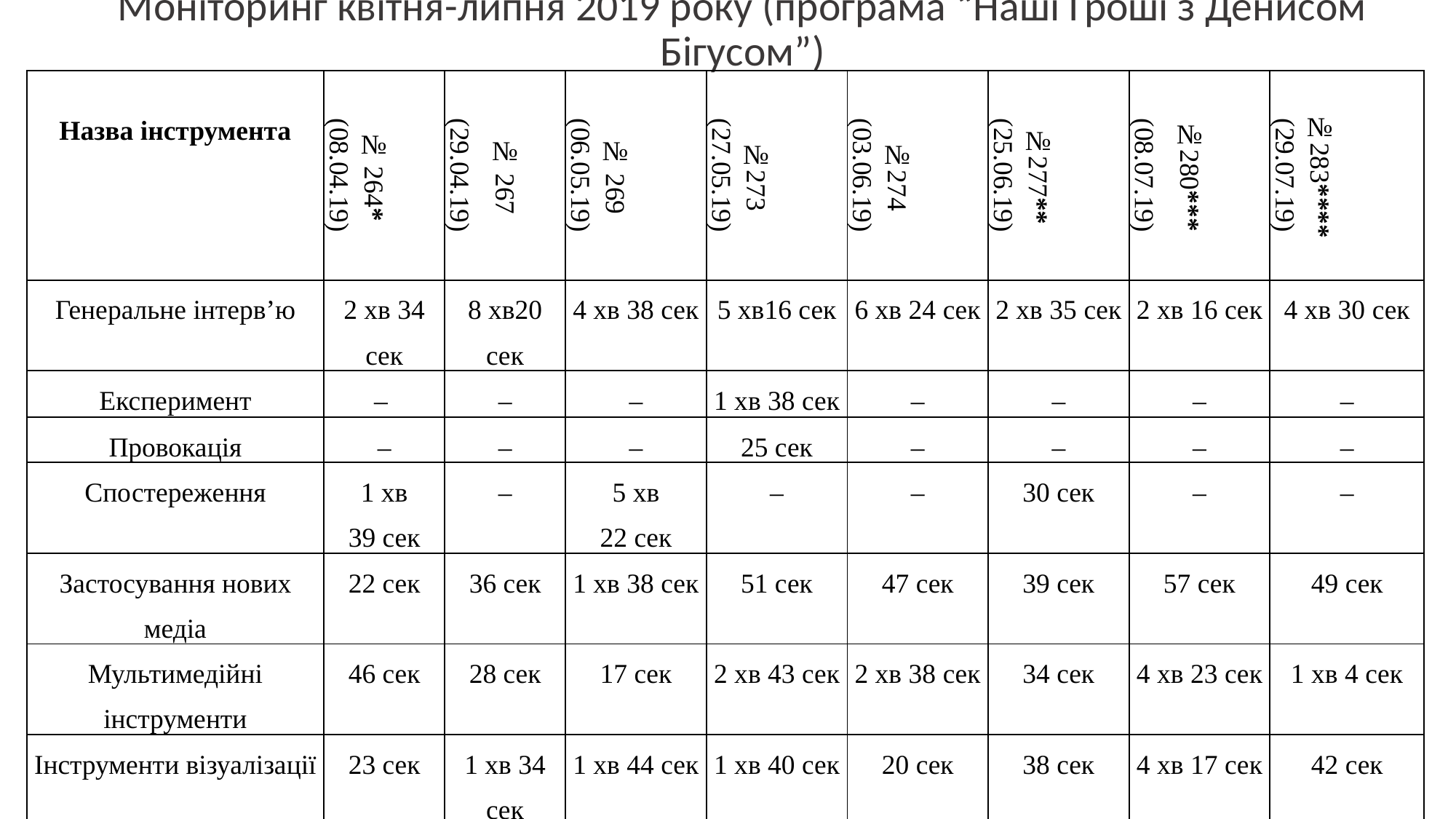

# Моніторинг квітня-липня 2019 року (програма “Наші Гроші з Денисом Бігусом”)
| Назва інструмента | № 264\* (08.04.19) | № 267 (29.04.19) | № 269 (06.05.19) | №273 (27.05.19) | №274 (03.06.19) | №277\*\* (25.06.19) | №280\*\*\* (08.07.19) | №283\*\*\*\* (29.07.19) |
| --- | --- | --- | --- | --- | --- | --- | --- | --- |
| Генеральне інтерв’ю | 2 хв 34 сек | 8 хв20 сек | 4 хв 38 сек | 5 хв16 сек | 6 хв 24 сек | 2 хв 35 сек | 2 хв 16 сек | 4 хв 30 сек |
| Експеримент | – | – | – | 1 хв 38 сек | – | – | – | – |
| Провокація | – | – | – | 25 сек | – | – | – | – |
| Спостереження | 1 хв 39 сек | – | 5 хв 22 сек | – | – | 30 сек | – | – |
| Застосування нових медіа | 22 сек | 36 сек | 1 хв 38 сек | 51 сек | 47 сек | 39 сек | 57 сек | 49 сек |
| Мультимедійні інструменти | 46 сек | 28 сек | 17 сек | 2 хв 43 сек | 2 хв 38 сек | 34 сек | 4 хв 23 сек | 1 хв 4 сек |
| Інструменти візуалізації | 23 сек | 1 хв 34 сек | 1 хв 44 сек | 1 хв 40 сек | 20 сек | 38 сек | 4 хв 17 сек | 42 сек |